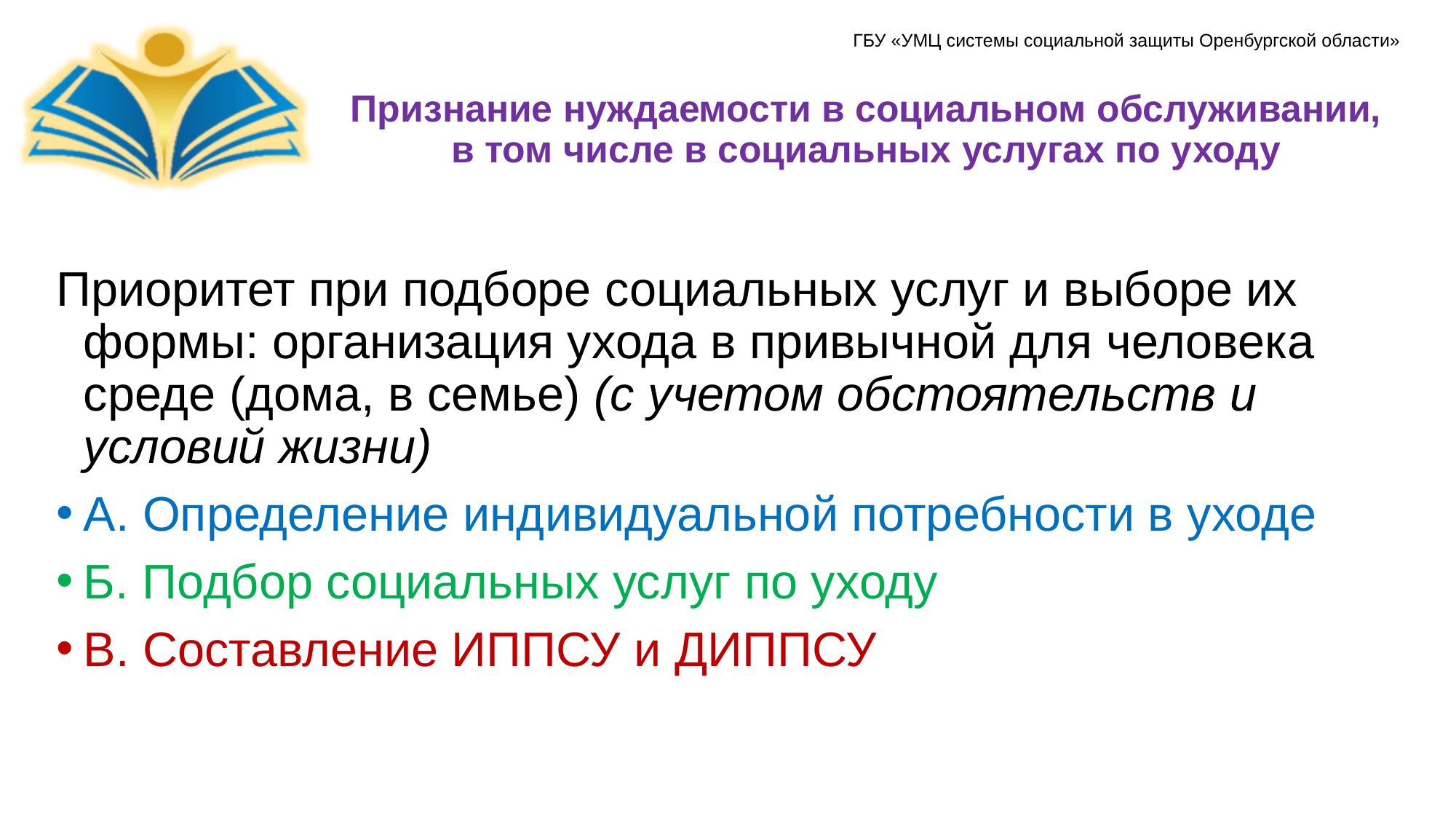

# Признание нуждаемости в социальном обслуживании, в том числе в социальных услугах по уходу
Приоритет при подборе социальных услуг и выборе их формы: организация ухода в привычной для человека среде (дома, в семье) (с учетом обстоятельств и условий жизни)
А. Определение индивидуальной потребности в уходе
Б. Подбор социальных услуг по уходу
В. Составление ИППСУ и ДИППСУ